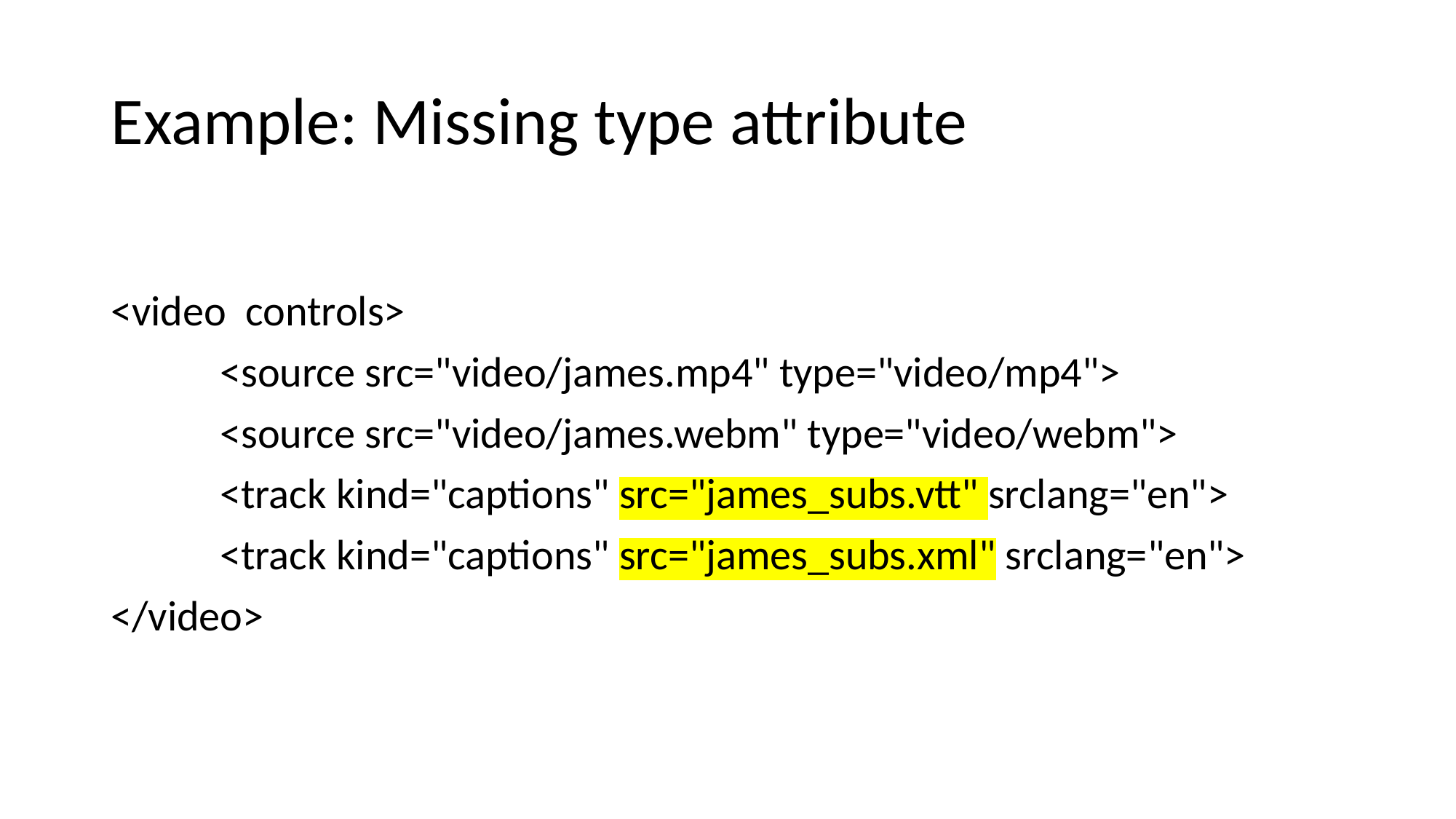

# Example: Missing type attribute

<video  controls>
	<source src="video/james.mp4" type="video/mp4">
	<source src="video/james.webm" type="video/webm">
	<track kind="captions" src="james_subs.vtt" srclang="en">
	<track kind="captions" src="james_subs.xml" srclang="en">
</video>